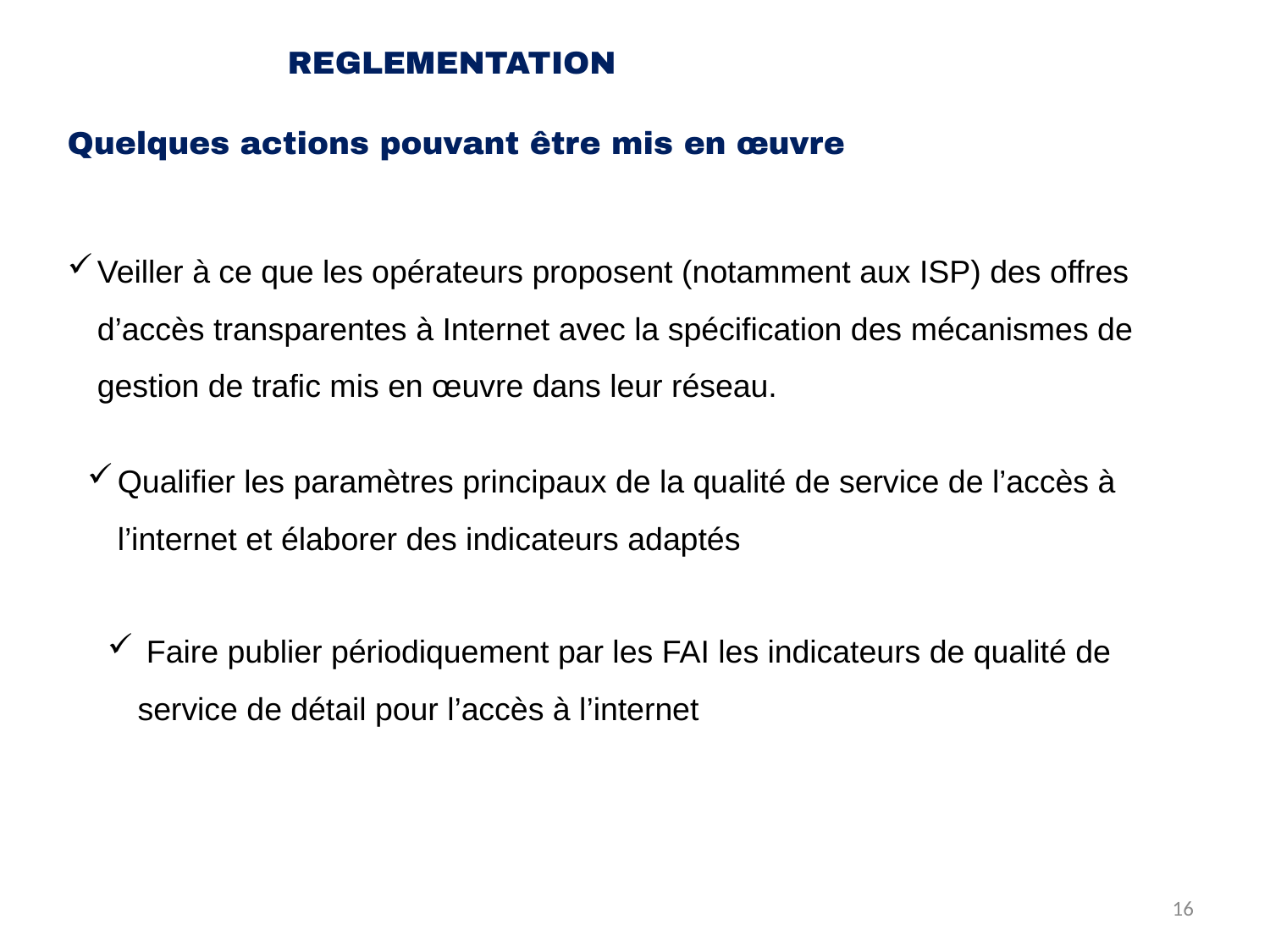

REGLEMENTATION
Quelques actions pouvant être mis en œuvre
Veiller à ce que les opérateurs proposent (notamment aux ISP) des offres d’accès transparentes à Internet avec la spécification des mécanismes de gestion de trafic mis en œuvre dans leur réseau.
Qualifier les paramètres principaux de la qualité de service de l’accès à l’internet et élaborer des indicateurs adaptés
 Faire publier périodiquement par les FAI les indicateurs de qualité de service de détail pour l’accès à l’internet
16